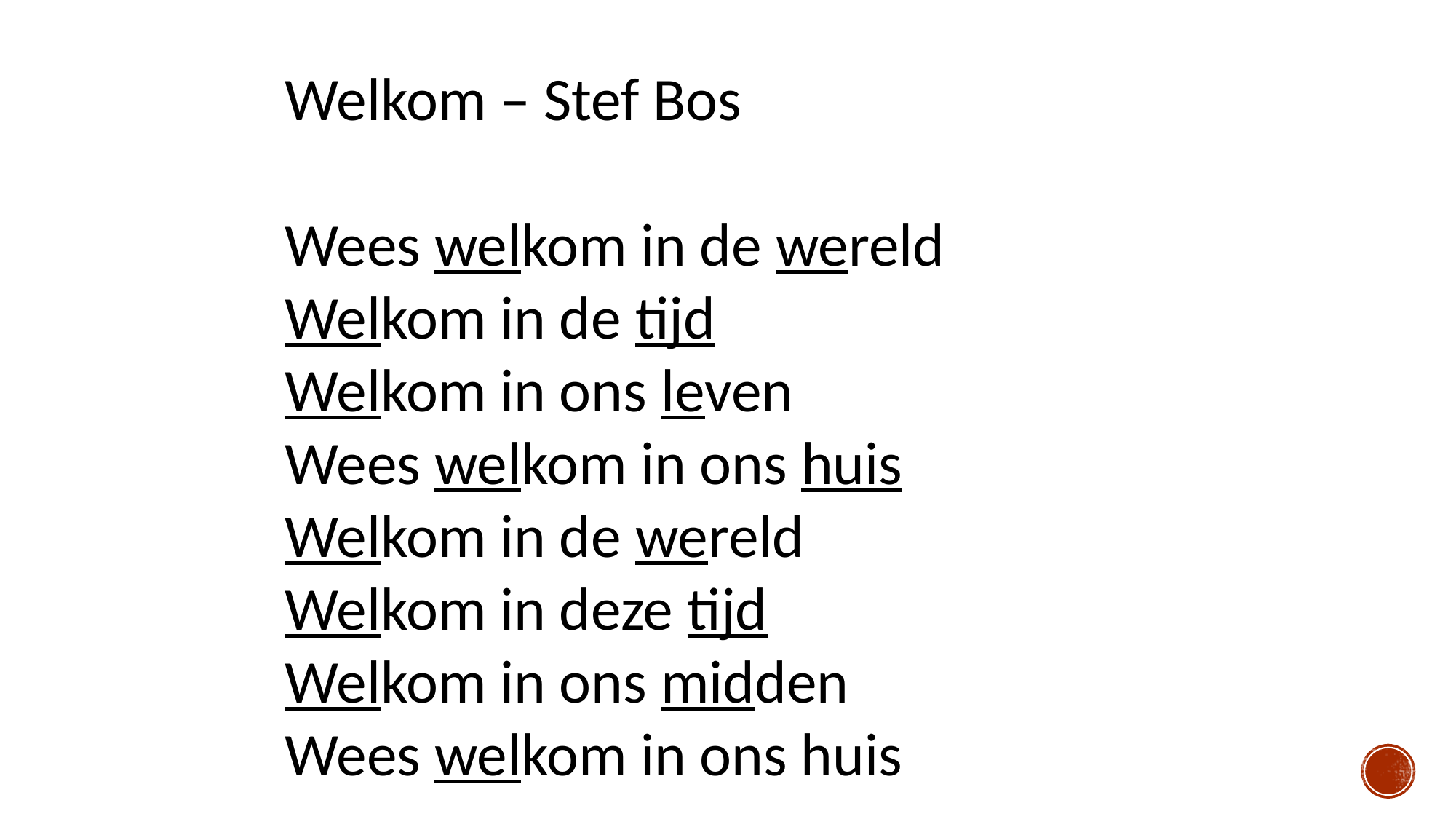

Welkom – Stef Bos

Wees welkom in de wereld
Welkom in de tijd
Welkom in ons leven
Wees welkom in ons huis
Welkom in de wereld
Welkom in deze tijd
Welkom in ons midden
Wees welkom in ons huis